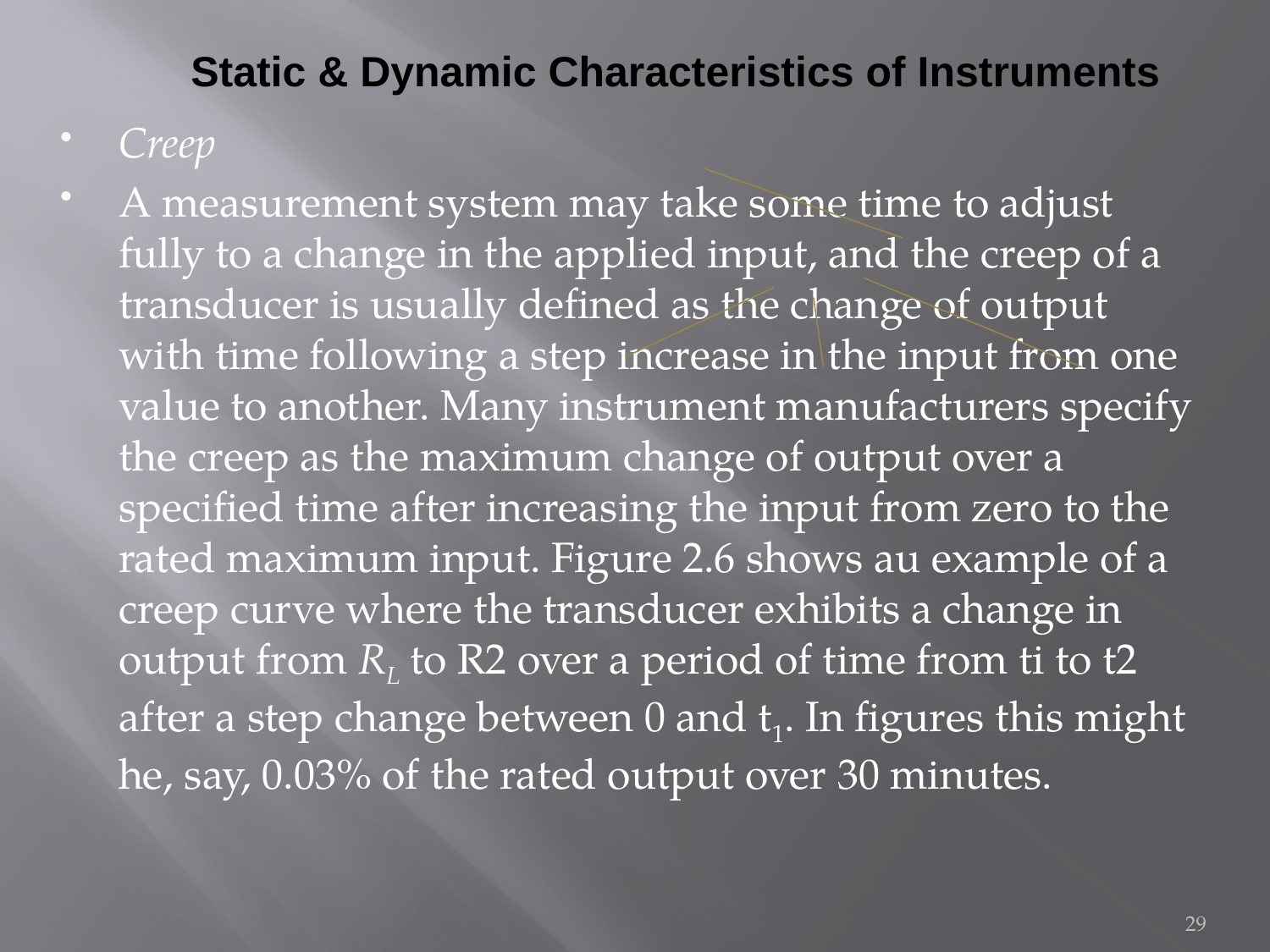

# Static & Dynamic Characteristics of Instruments

Creep
A measurement system may take some time to adjust fully to a change in the applied input, and the creep of a transducer is usually defined as the change of output with time following a step increase in the input from one value to another. Many instrument manufacturers specify the creep as the maximum change of output over a specified time after increasing the input from zero to the rated maximum input. Figure 2.6 shows au example of a creep curve where the transducer exhibits a change in output from RL to R2 over a period of time from ti to t2 after a step change between 0 and t1. In figures this might he, say, 0.03% of the rated output over 30 minutes.

29